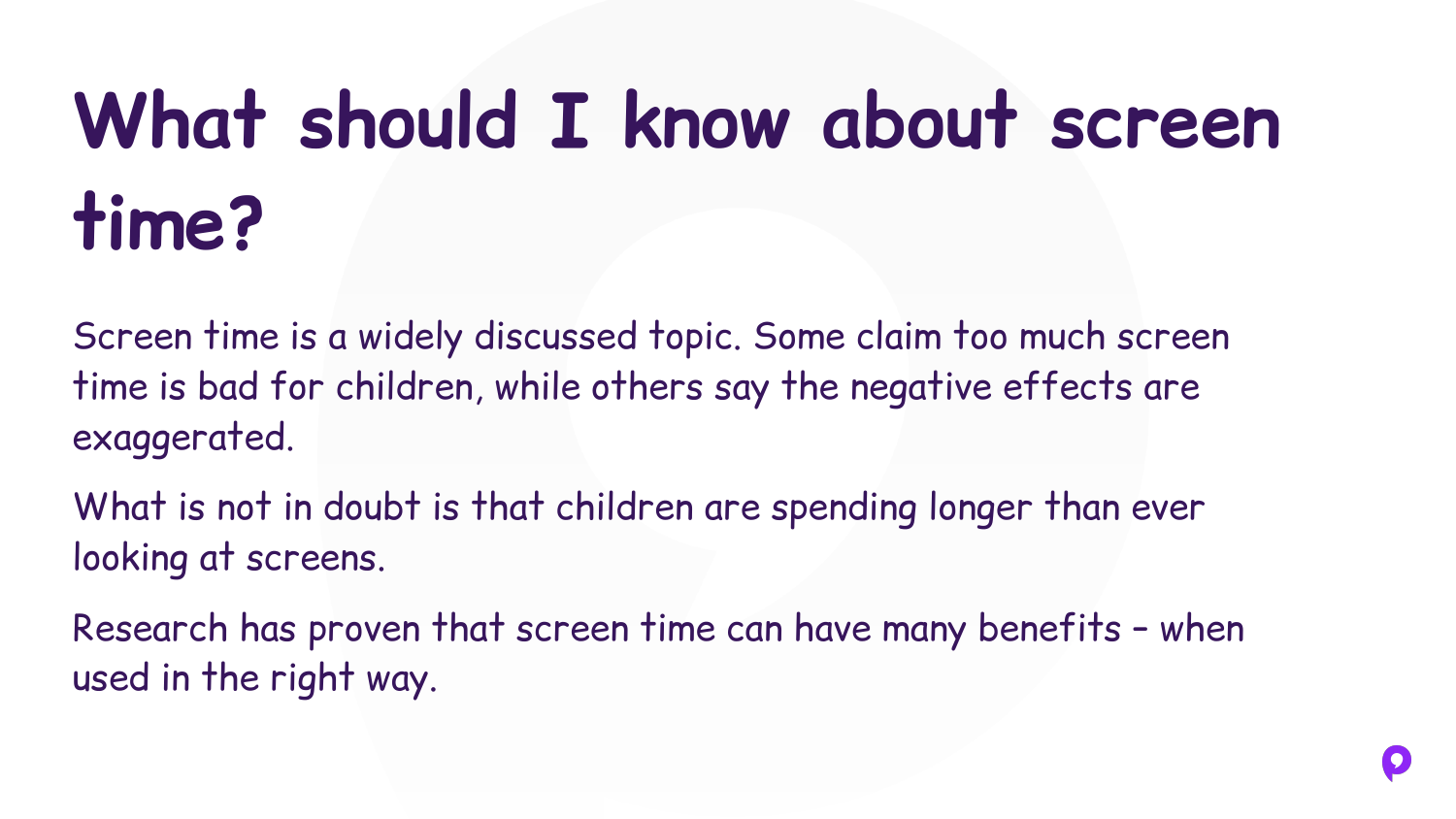

# What should I know about screen time?
Screen time is a widely discussed topic. Some claim too much screen time is bad for children, while others say the negative effects are exaggerated.
What is not in doubt is that children are spending longer than ever looking at screens.
Research has proven that screen time can have many benefits – when used in the right way.